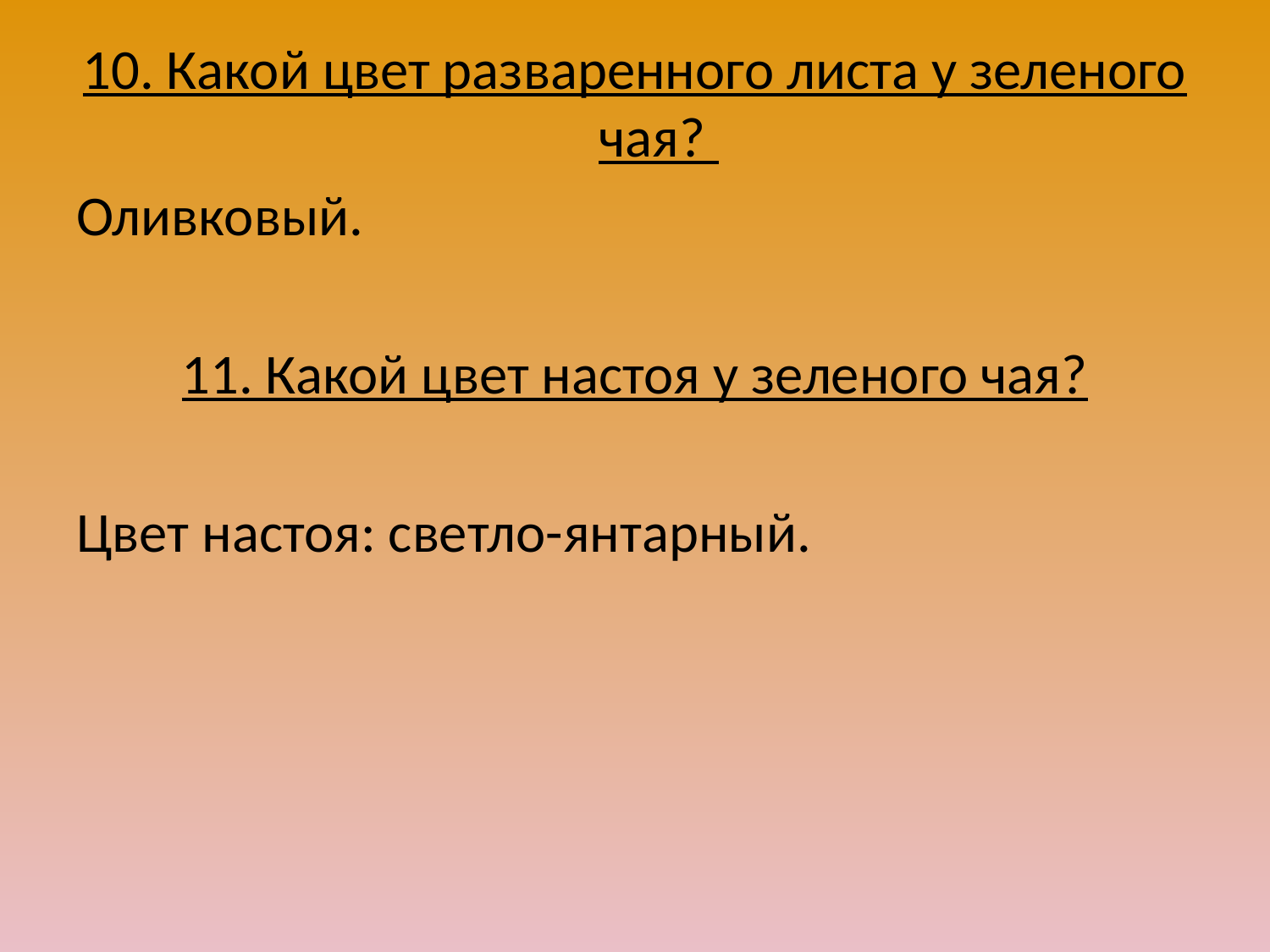

10. Какой цвет разваренного листа у зеленого чая?
Оливковый.

11. Какой цвет настоя у зеленого чая?

Цвет настоя: светло-янтарный.